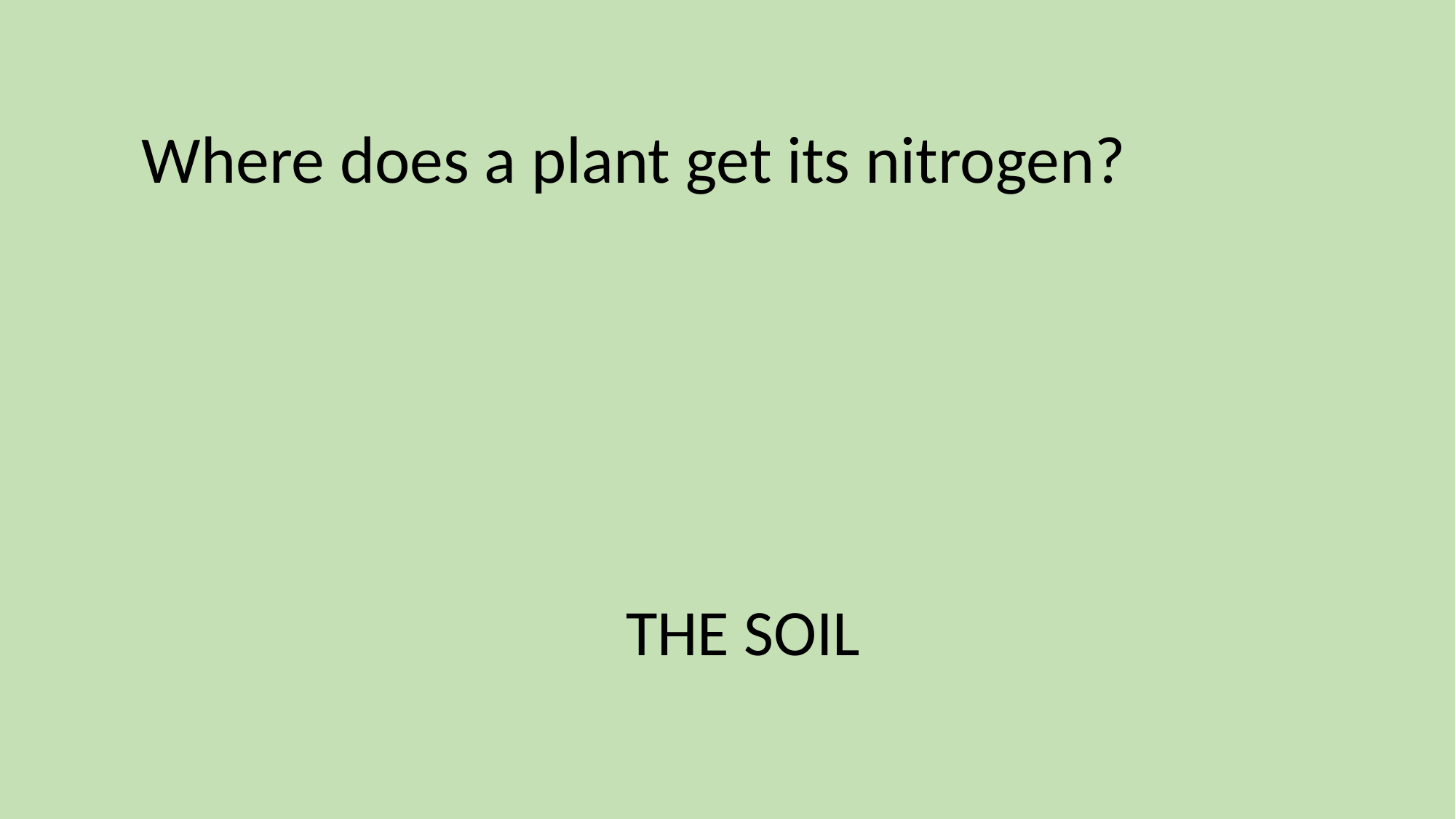

# Where does a plant get its nitrogen?
THE SOIL